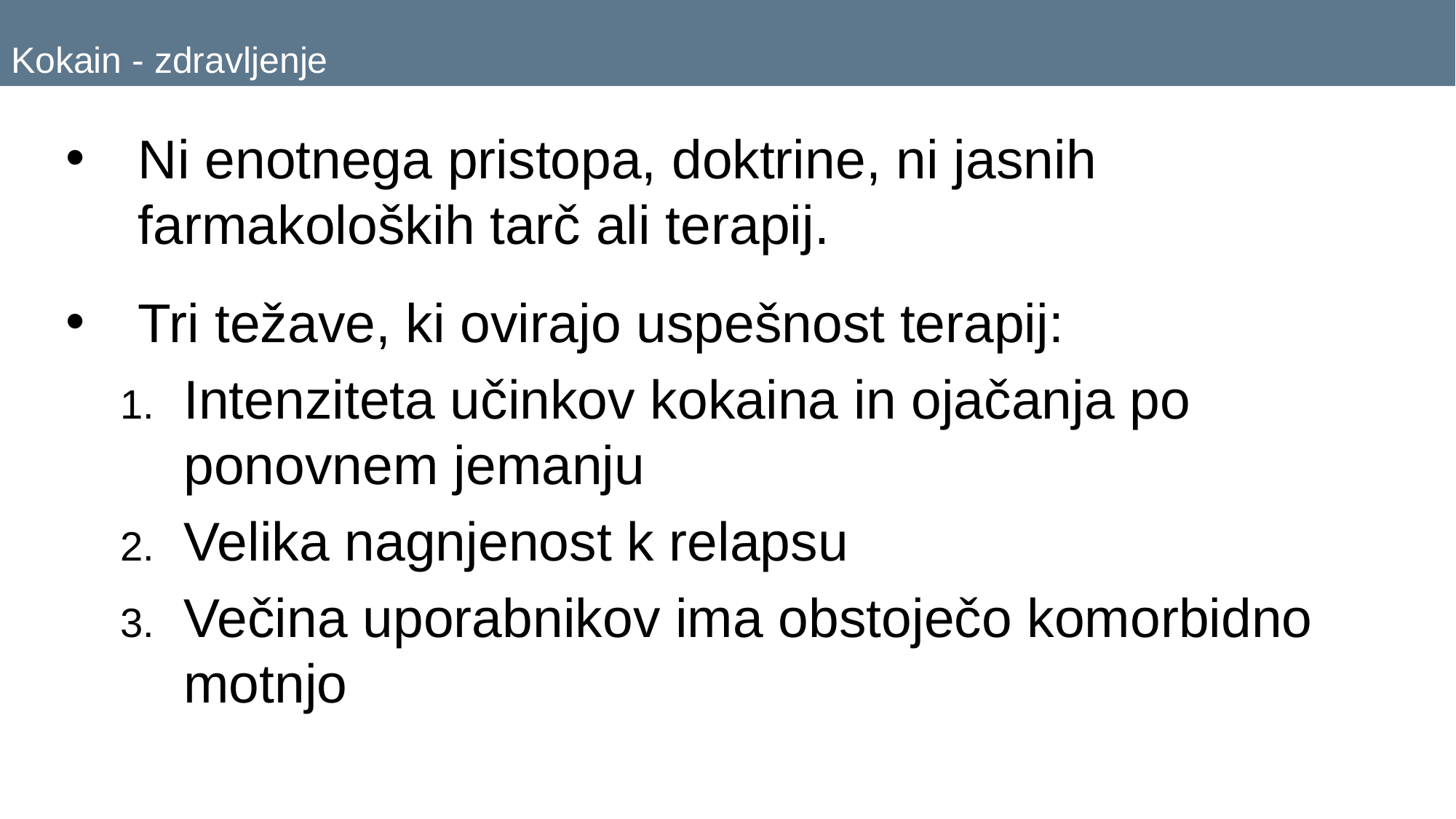

# Kokain - zdravljenje
Ni enotnega pristopa, doktrine, ni jasnih farmakoloških tarč ali terapij.
Tri težave, ki ovirajo uspešnost terapij:
Intenziteta učinkov kokaina in ojačanja po ponovnem jemanju
Velika nagnjenost k relapsu
Večina uporabnikov ima obstoječo komorbidno motnjo